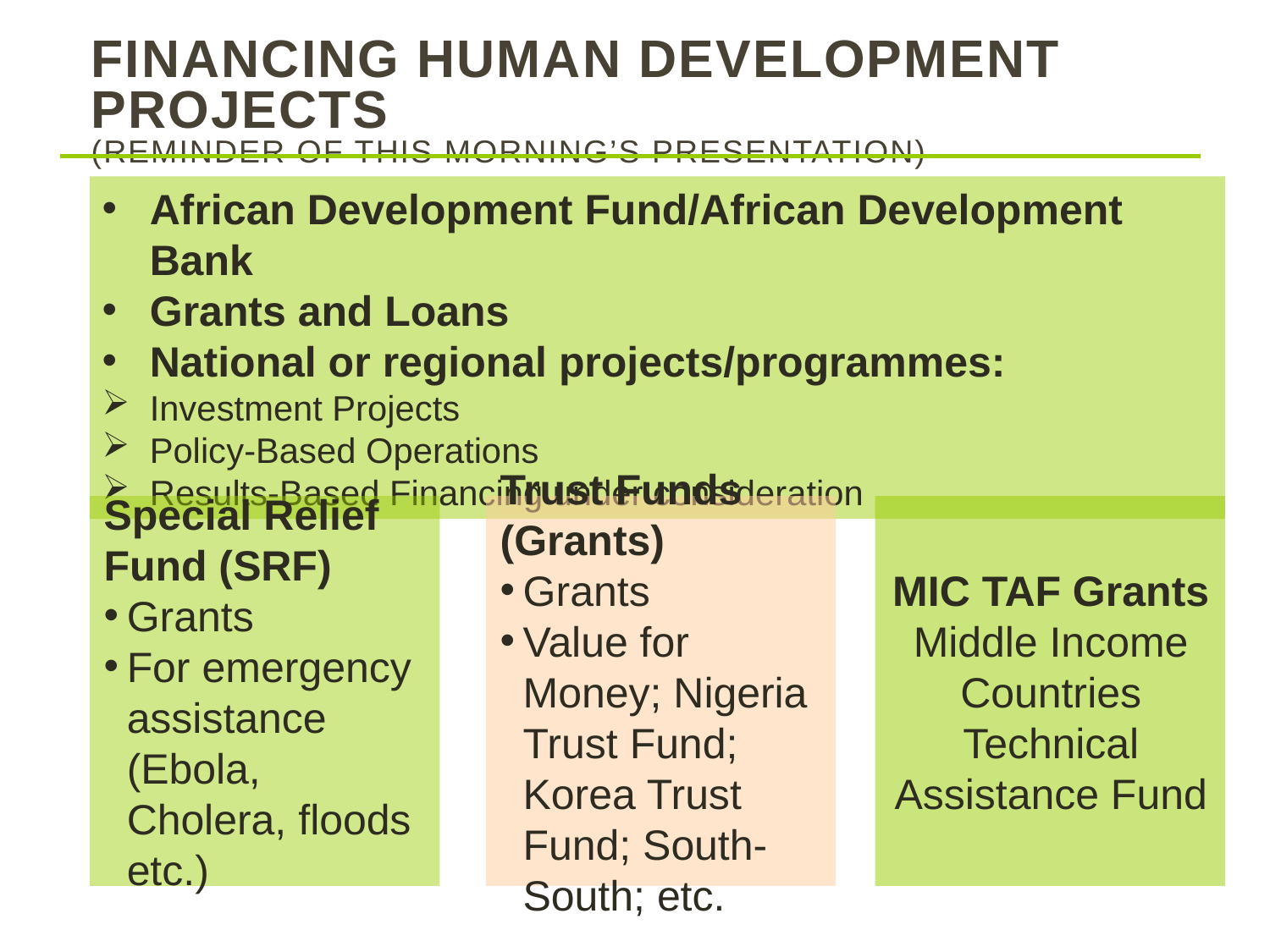

financing HUMAN DEVELOPMENT PROJECTS
(Reminder of this morning’s presentation)
African Development Fund/African Development Bank
Grants and Loans
National or regional projects/programmes:
Investment Projects
Policy-Based Operations
Results-Based Financing under consideration
Special Relief Fund (SRF)
Grants
For emergency assistance (Ebola, Cholera, floods etc.)
Trust Funds (Grants)
Grants
Value for Money; Nigeria Trust Fund; Korea Trust Fund; South-South; etc.
MIC TAF Grants
Middle Income Countries Technical Assistance Fund